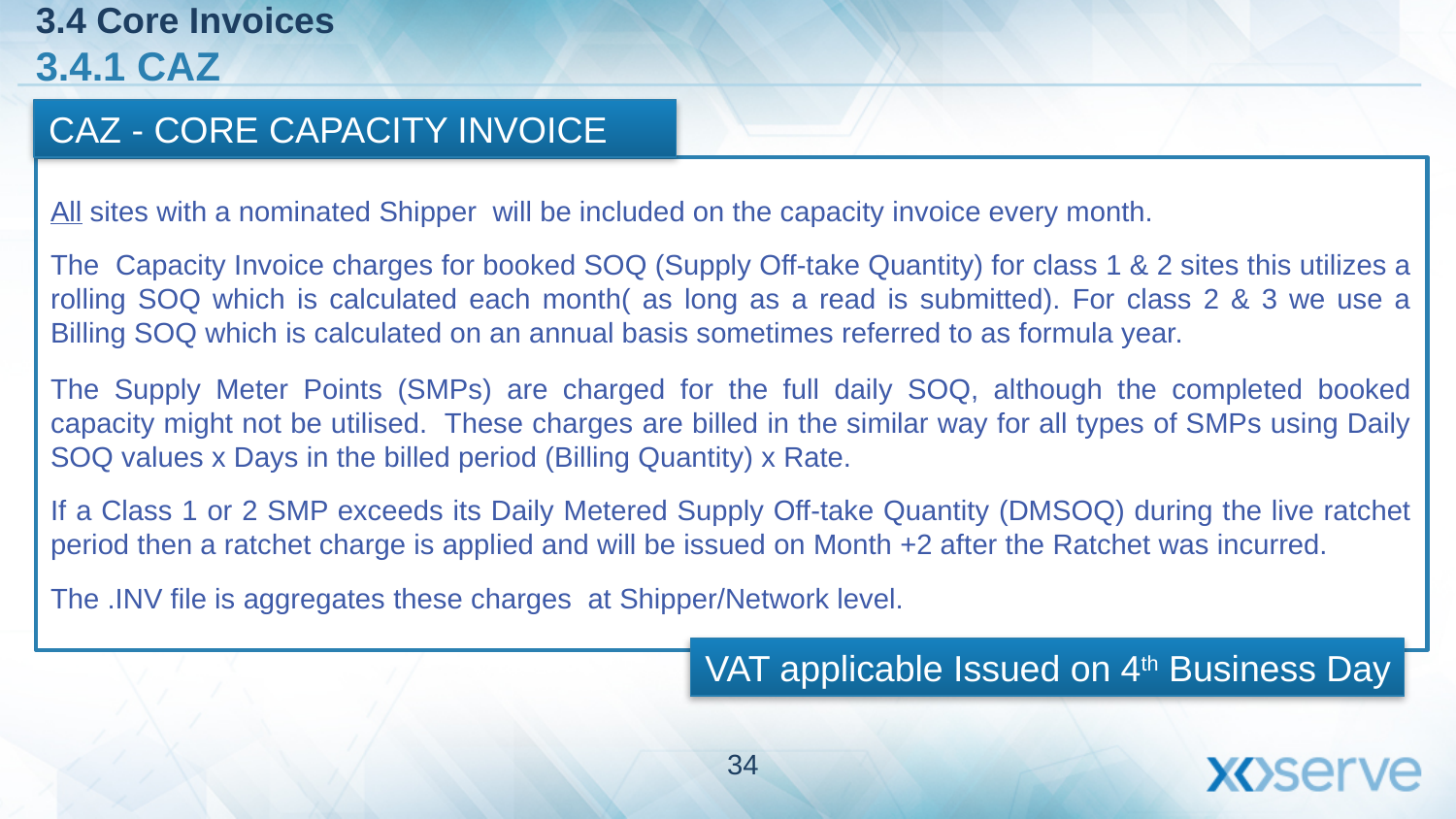

# 3.4 Core Invoices 3.4.1 CAZ
CAZ - CORE CAPACITY INVOICE
All sites with a nominated Shipper  will be included on the capacity invoice every month.

The  Capacity Invoice charges for booked SOQ (Supply Off-take Quantity) for class 1 & 2 sites this utilizes a rolling SOQ which is calculated each month( as long as a read is submitted). For class 2 & 3 we use a Billing SOQ which is calculated on an annual basis sometimes referred to as formula year.

The Supply Meter Points (SMPs) are charged for the full daily SOQ, although the completed booked capacity might not be utilised.  These charges are billed in the similar way for all types of SMPs using Daily SOQ values x Days in the billed period (Billing Quantity) x Rate.

If a Class 1 or 2 SMP exceeds its Daily Metered Supply Off-take Quantity (DMSOQ) during the live ratchet period then a ratchet charge is applied and will be issued on Month +2 after the Ratchet was incurred.

The .INV file is aggregates these charges  at Shipper/Network level.
VAT applicable Issued on 4th Business Day
34